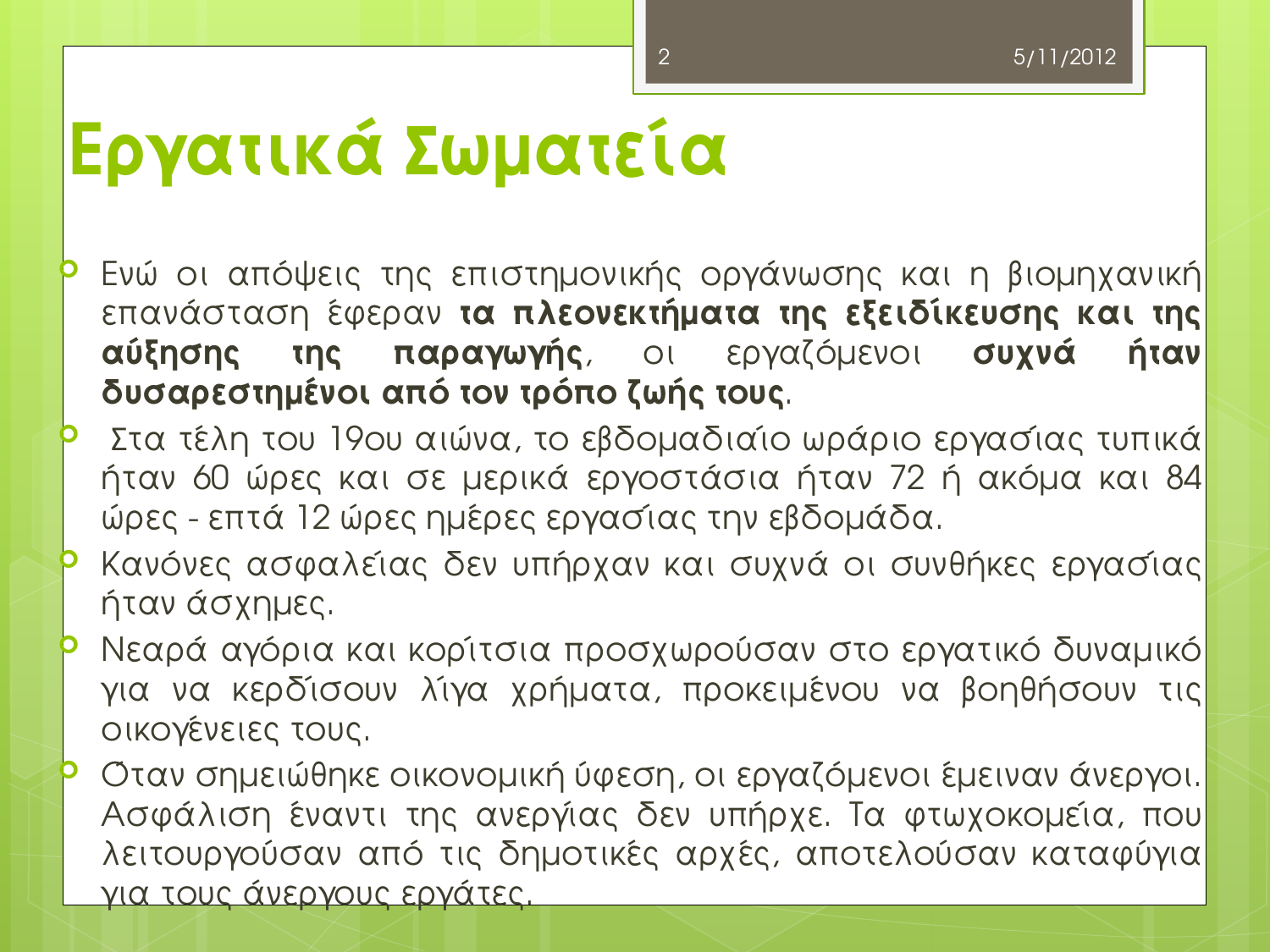

2
5/11/2012
# Εργατικά Σωματεία
Ενώ οι απόψεις της επιστημονικής οργάνωσης και η βιομηχανική επανάσταση έφεραν τα πλεονεκτήματα της εξειδίκευσης και της αύξησης της παραγωγής, οι εργαζόμενοι συχνά ήταν δυσαρεστημένοι από τον τρόπο ζωής τους.
 Στα τέλη του 19ου αιώνα, το εβδομαδιαίο ωράριο εργασίας τυπικά ήταν 60 ώρες και σε μερικά εργοστάσια ήταν 72 ή ακόμα και 84 ώρες - επτά 12 ώρες ημέρες εργασίας την εβδομάδα.
Κανόνες ασφαλείας δεν υπήρχαν και συχνά οι συνθήκες εργασίας ήταν άσχημες.
Νεαρά αγόρια και κορίτσια προσχωρούσαν στο εργατικό δυναμικό για να κερδίσουν λίγα χρήματα, προκειμένου να βοηθήσουν τις οικογένειες τους.
Όταν σημειώθηκε οικονομική ύφεση, οι εργαζόμενοι έμειναν άνεργοι. Ασφάλιση έναντι της ανεργίας δεν υπήρχε. Τα φτωχοκομεία, που λειτουργούσαν από τις δημοτικές αρχές, αποτελούσαν καταφύγια για τους άνεργους εργάτες.